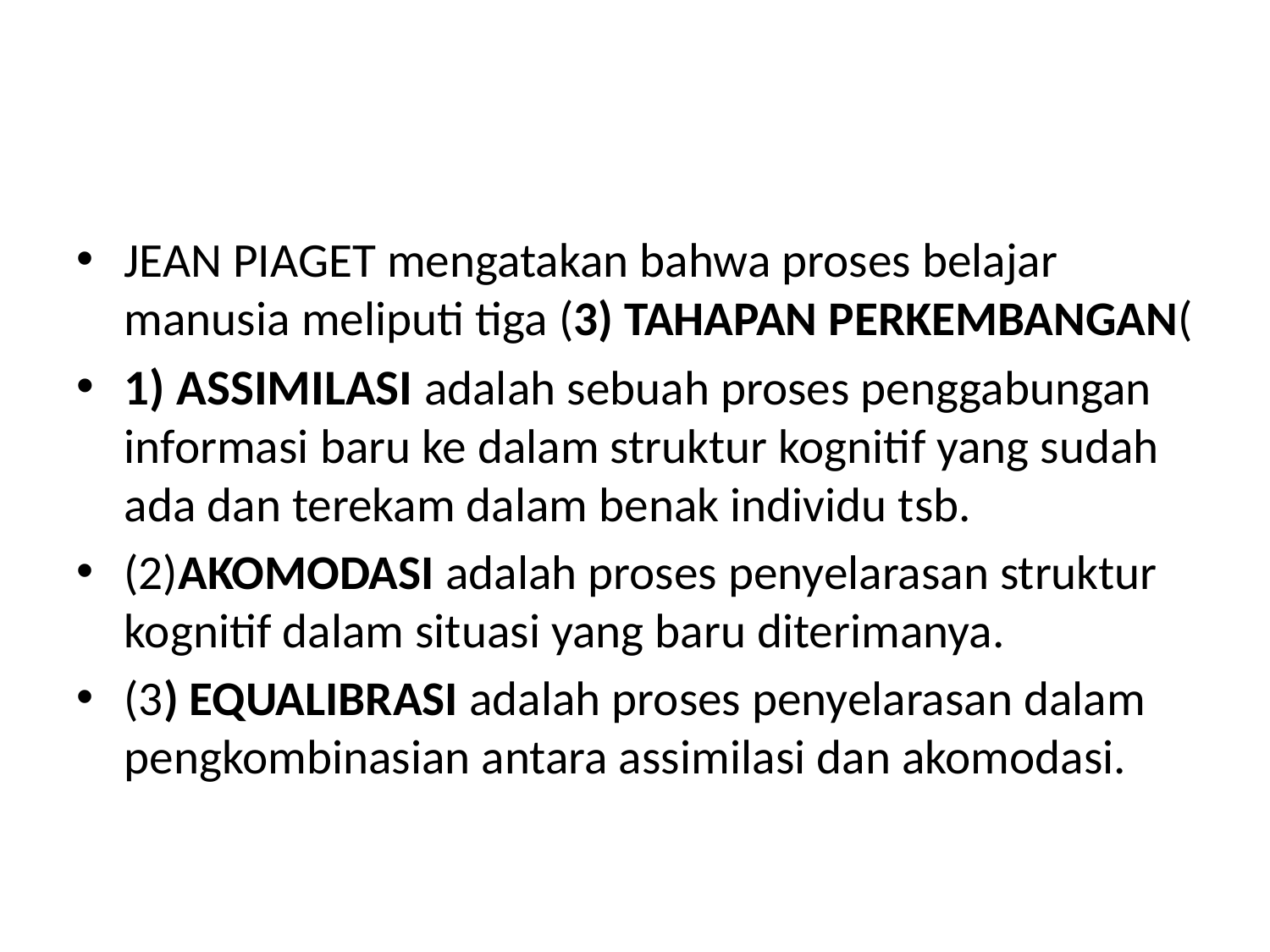

#
JEAN PIAGET mengatakan bahwa proses belajar manusia meliputi tiga (3) TAHAPAN PERKEMBANGAN(
1) ASSIMILASI adalah sebuah proses penggabungan informasi baru ke dalam struktur kognitif yang sudah ada dan terekam dalam benak individu tsb.
(2)AKOMODASI adalah proses penyelarasan struktur kognitif dalam situasi yang baru diterimanya.
(3) EQUALIBRASI adalah proses penyelarasan dalam pengkombinasian antara assimilasi dan akomodasi.